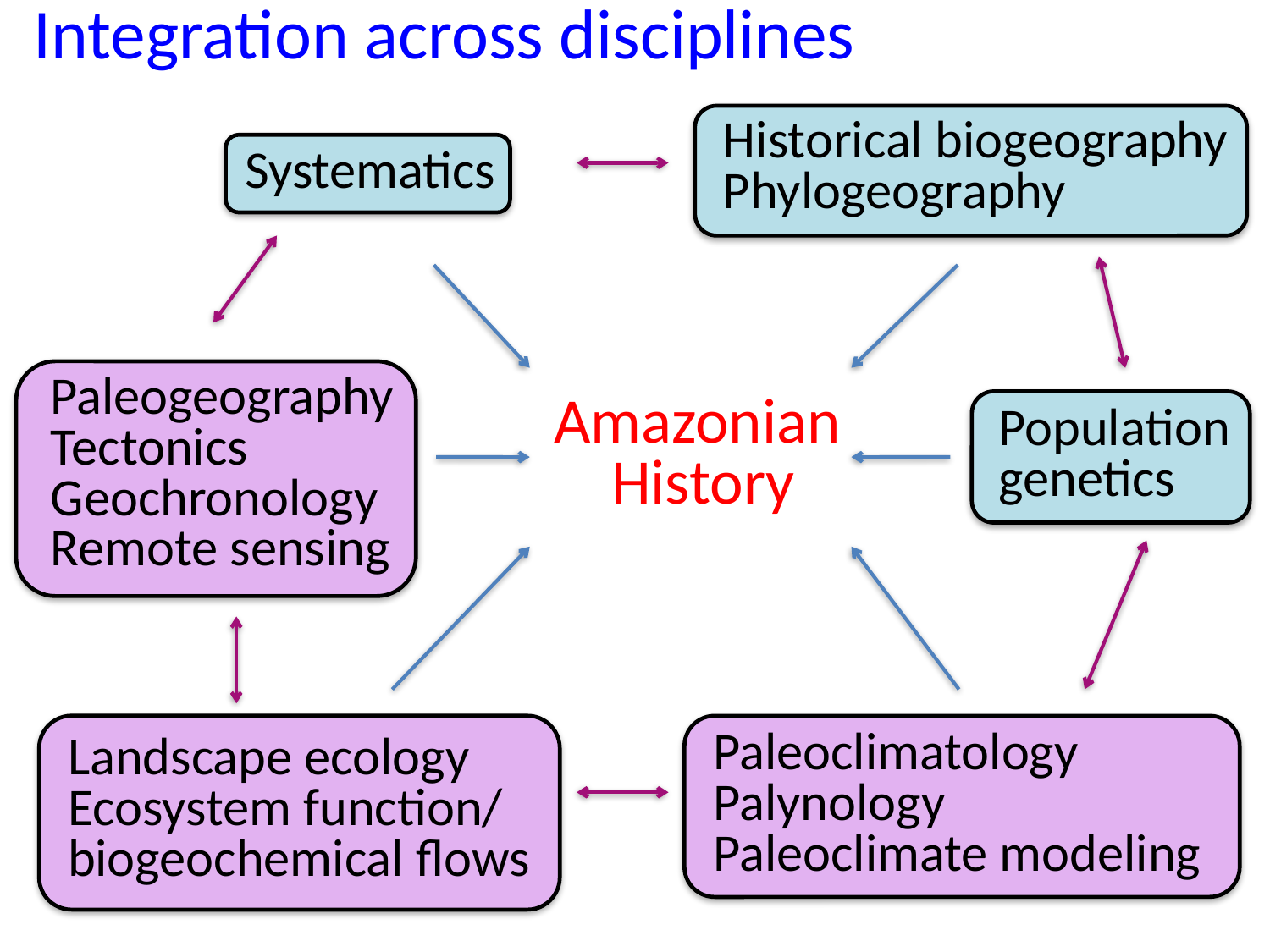

Integration across disciplines

Historical biogeography
Phylogeography
Systematics

Paleogeography
Tectonics
Geochronology
Remote sensing
Amazonian
    History

Population
genetics

Paleoclimatology
Palynology
Paleoclimate modeling
Landscape ecology
Ecosystem function/
biogeochemical flows